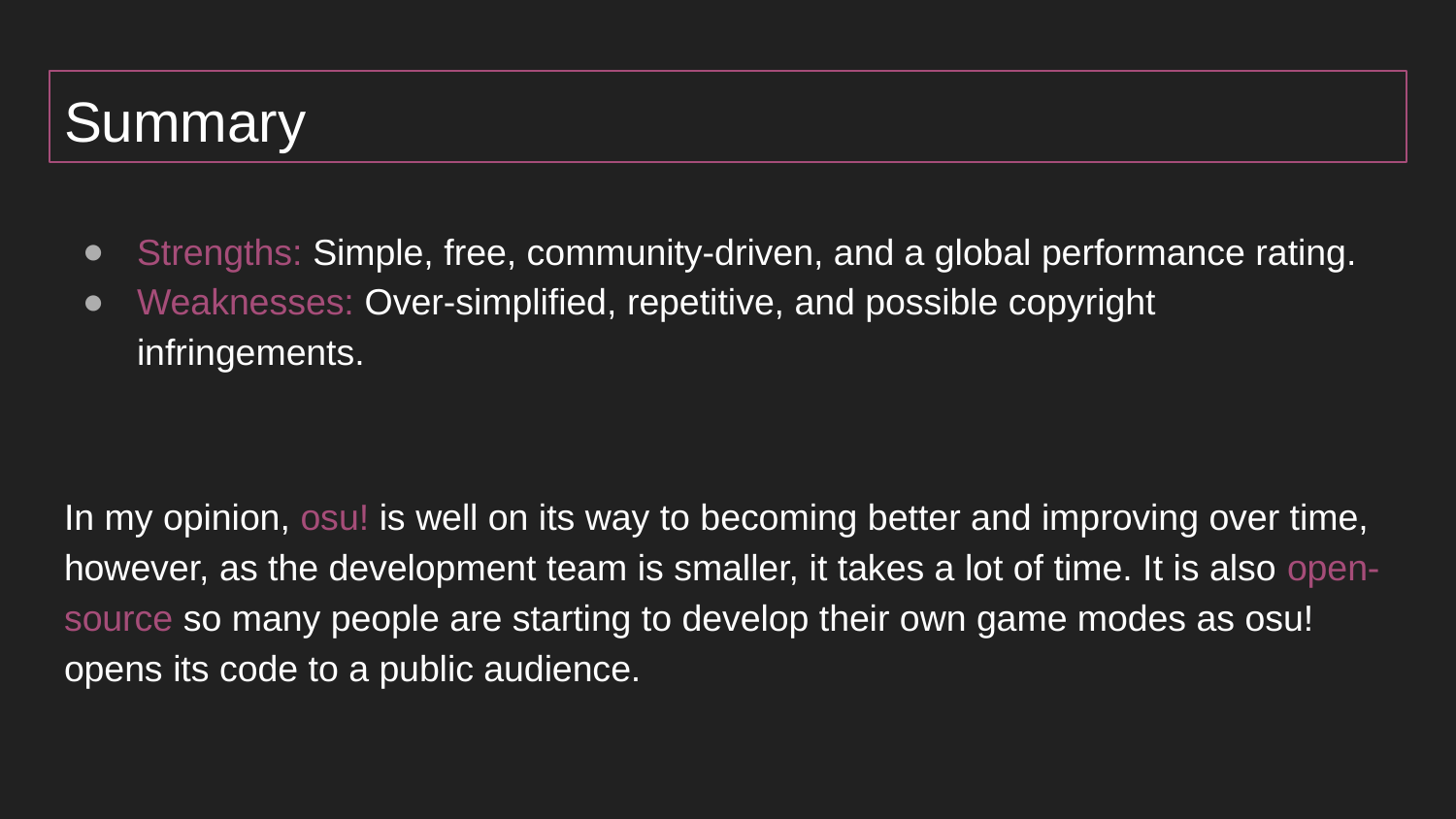

# Summary
Strengths: Simple, free, community-driven, and a global performance rating.
Weaknesses: Over-simplified, repetitive, and possible copyright infringements.

In my opinion, osu! is well on its way to becoming better and improving over time, however, as the development team is smaller, it takes a lot of time. It is also open-source so many people are starting to develop their own game modes as osu! opens its code to a public audience.